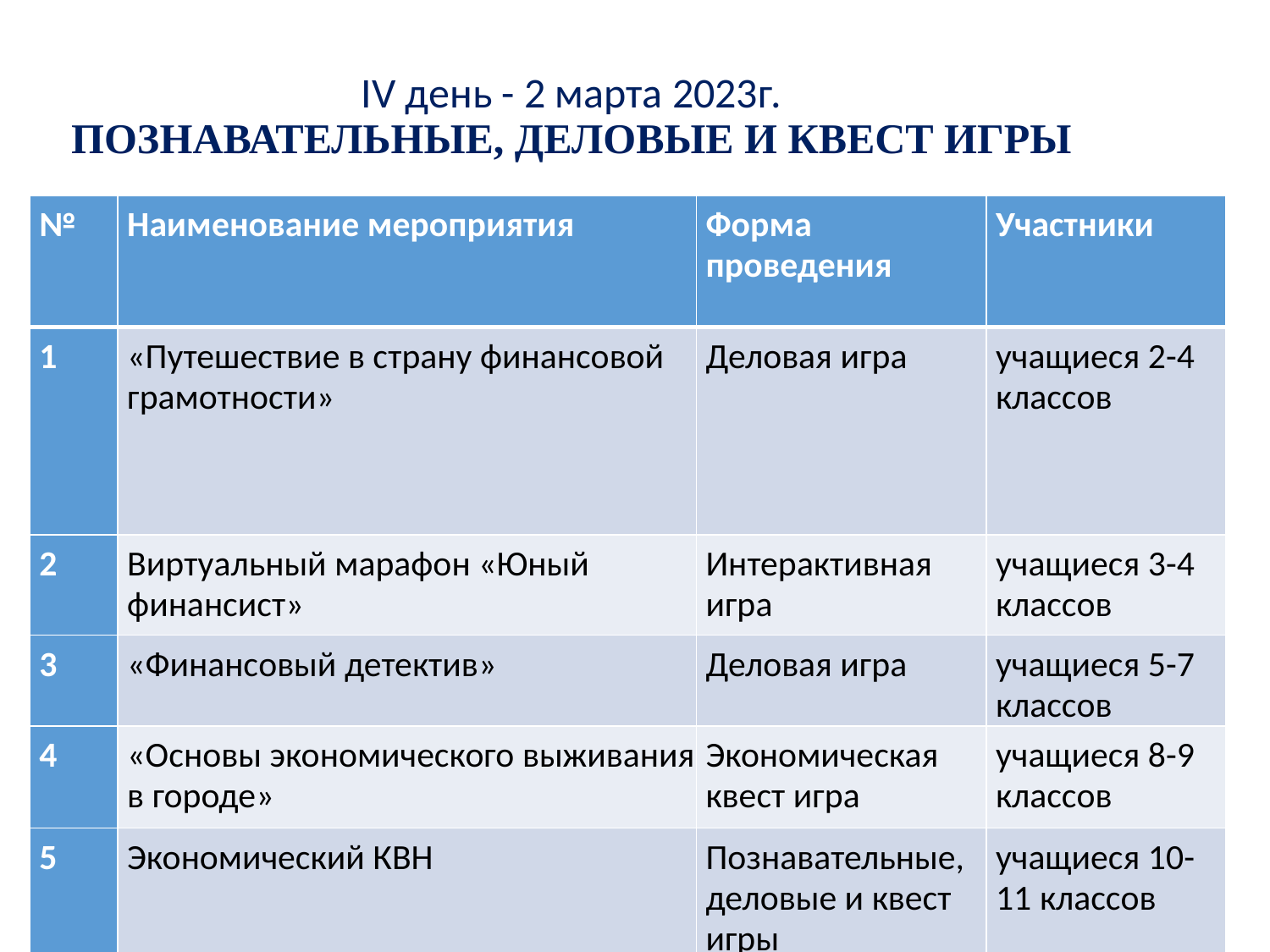

IV день - 2 марта 2023г.
ПОЗНАВАТЕЛЬНЫЕ, ДЕЛОВЫЕ И КВЕСТ ИГРЫ
| № | Наименование мероприятия | Форма проведения | Участники |
| --- | --- | --- | --- |
| 1 | «Путешествие в страну финансовой грамотности» | Деловая игра | учащиеся 2-4 классов |
| 2 | Виртуальный марафон «Юный финансист» | Интерактивная игра | учащиеся 3-4 классов |
| 3 | «Финансовый детектив» | Деловая игра | учащиеся 5-7 классов |
| 4 | «Основы экономического выживания в городе» | Экономическая квест игра | учащиеся 8-9 классов |
| 5 | Экономический КВН | Познавательные, деловые и квест игры | учащиеся 10-11 классов |